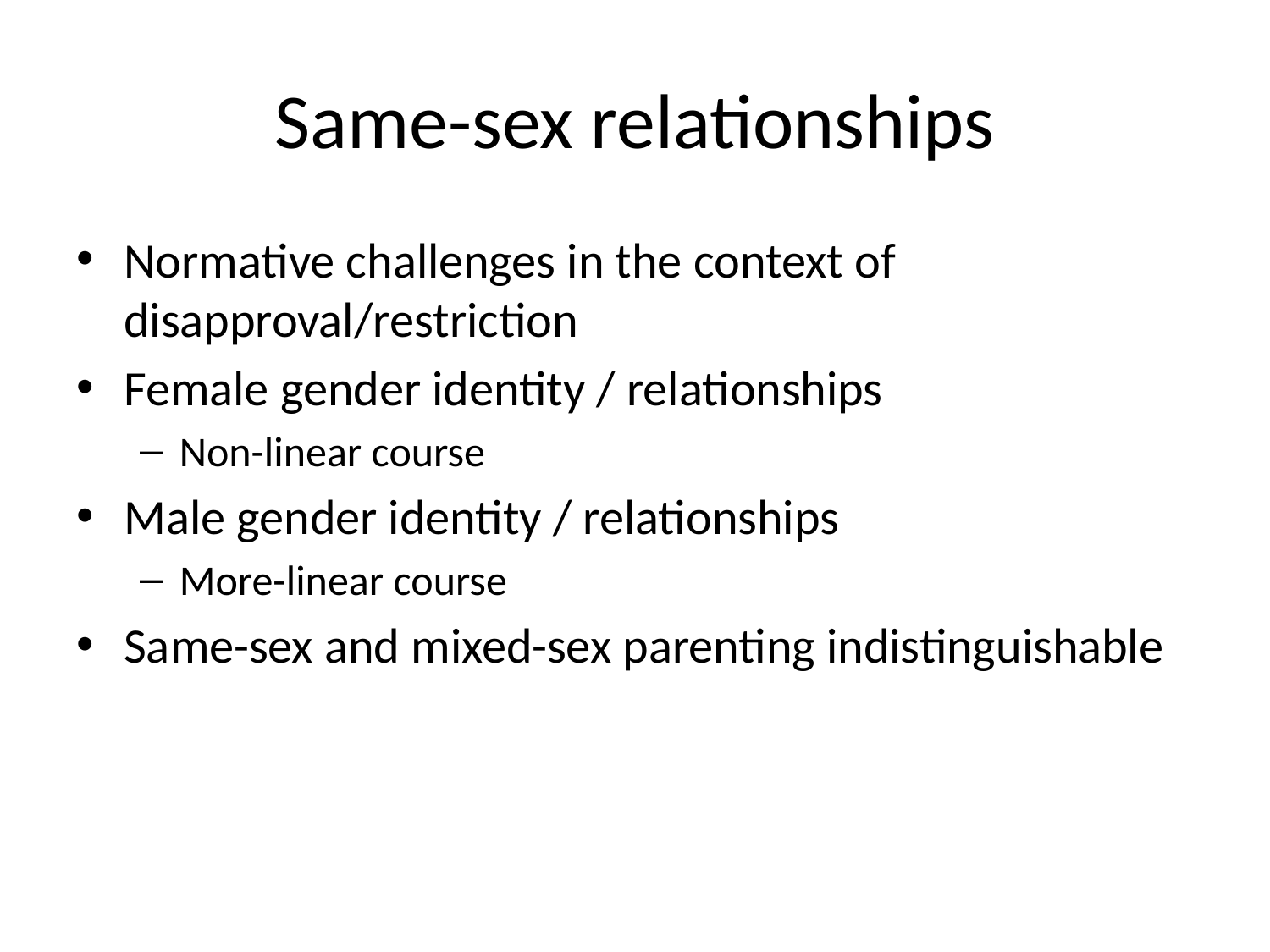

# Same-sex relationships
Normative challenges in the context of disapproval/restriction
Female gender identity / relationships
Non-linear course
Male gender identity / relationships
More-linear course
Same-sex and mixed-sex parenting indistinguishable